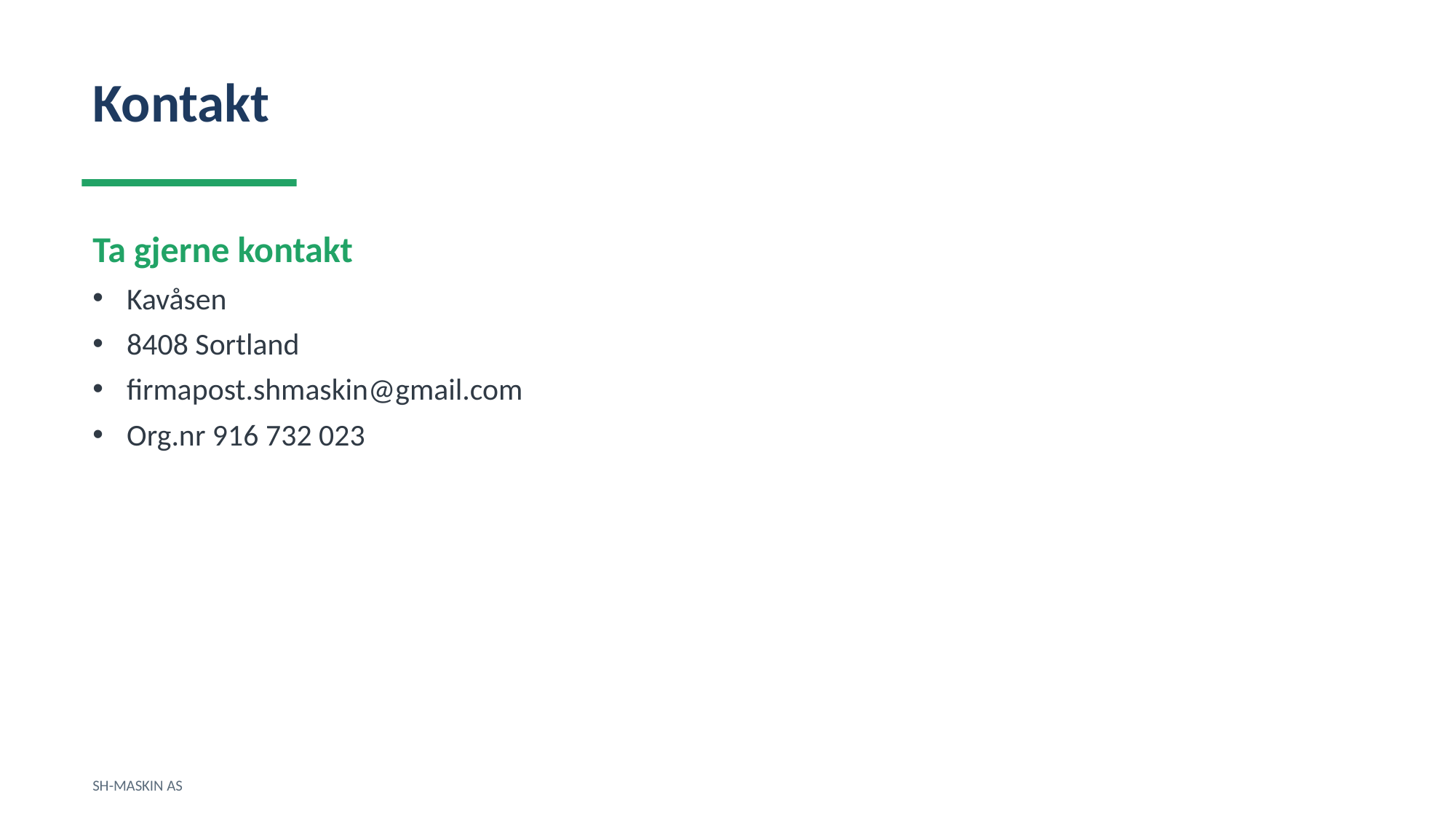

Kontakt

Ta gjerne kontakt
Kavåsen
8408 Sortland
firmapost.shmaskin@gmail.com
Org.nr 916 732 023
SH-MASKIN AS